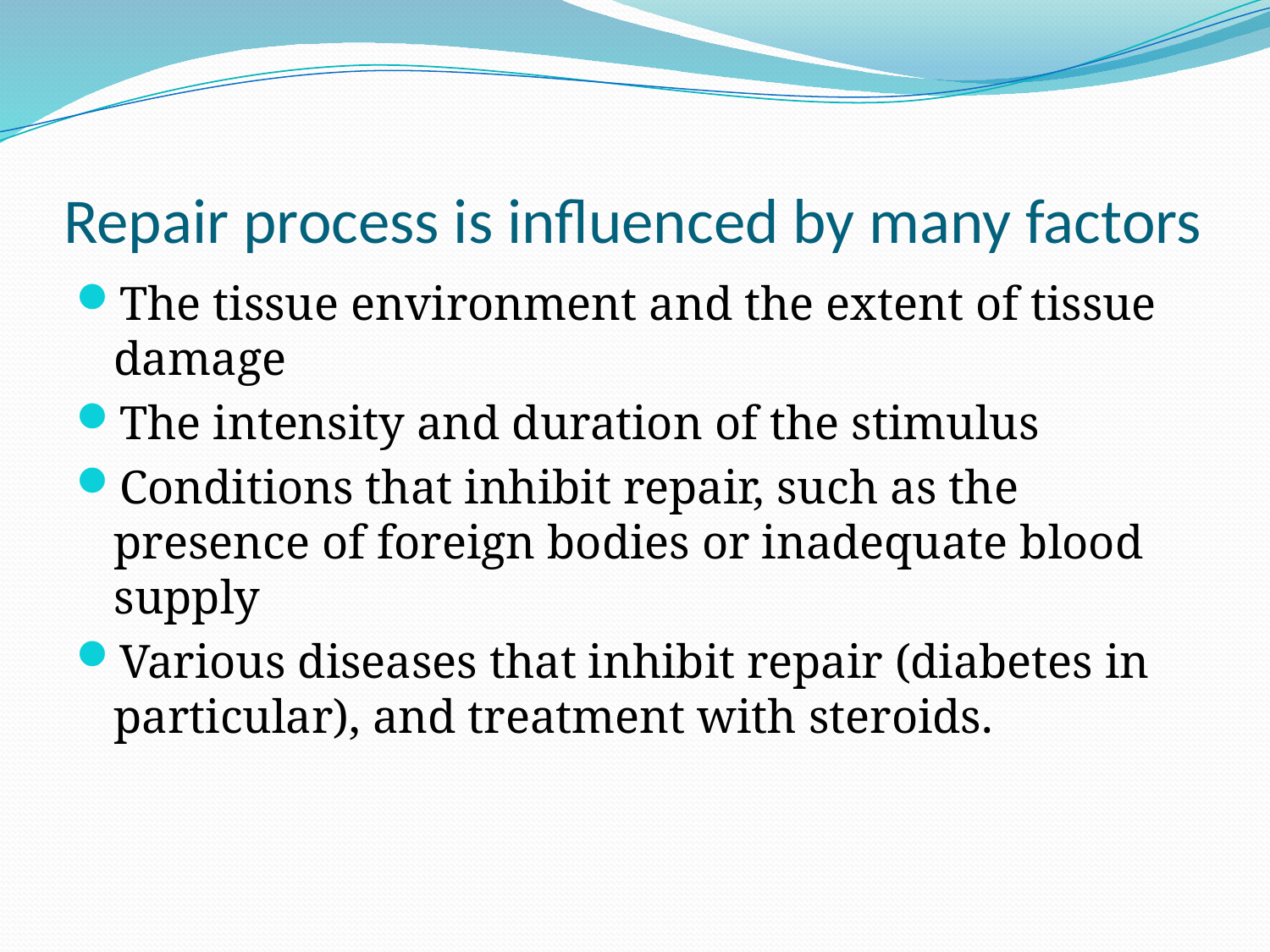

# Repair process is influenced by many factors
The tissue environment and the extent of tissue damage
The intensity and duration of the stimulus
Conditions that inhibit repair, such as the presence of foreign bodies or inadequate blood supply
Various diseases that inhibit repair (diabetes in particular), and treatment with steroids.